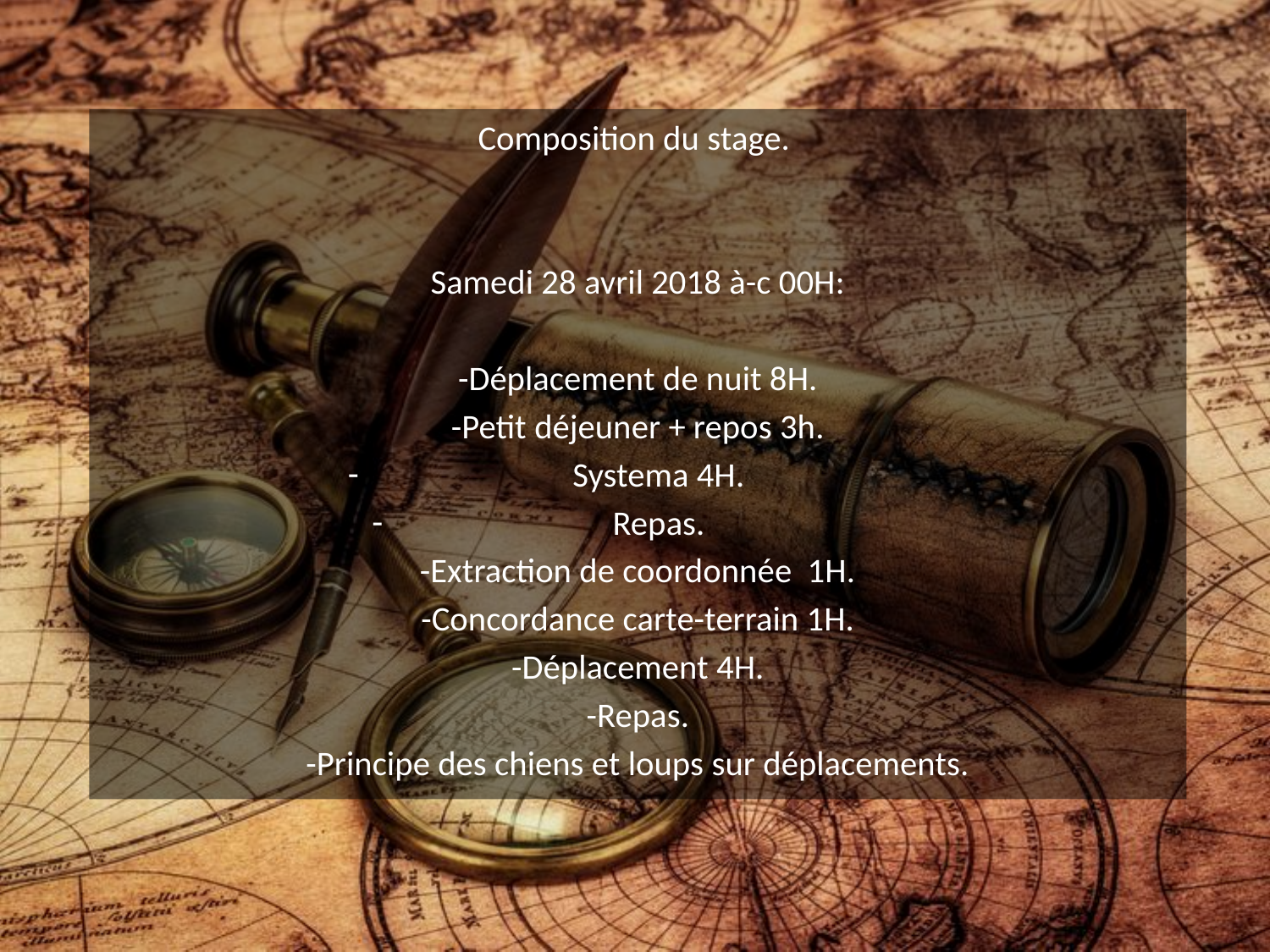

Composition du stage.

Samedi 28 avril 2018 à-c 00H:

-Déplacement de nuit 8H.
-Petit déjeuner + repos 3h.
Systema 4H.
Repas.
-Extraction de coordonnée  1H.
-Concordance carte-terrain 1H.
-Déplacement 4H.
-Repas.
-Principe des chiens et loups sur déplacements.